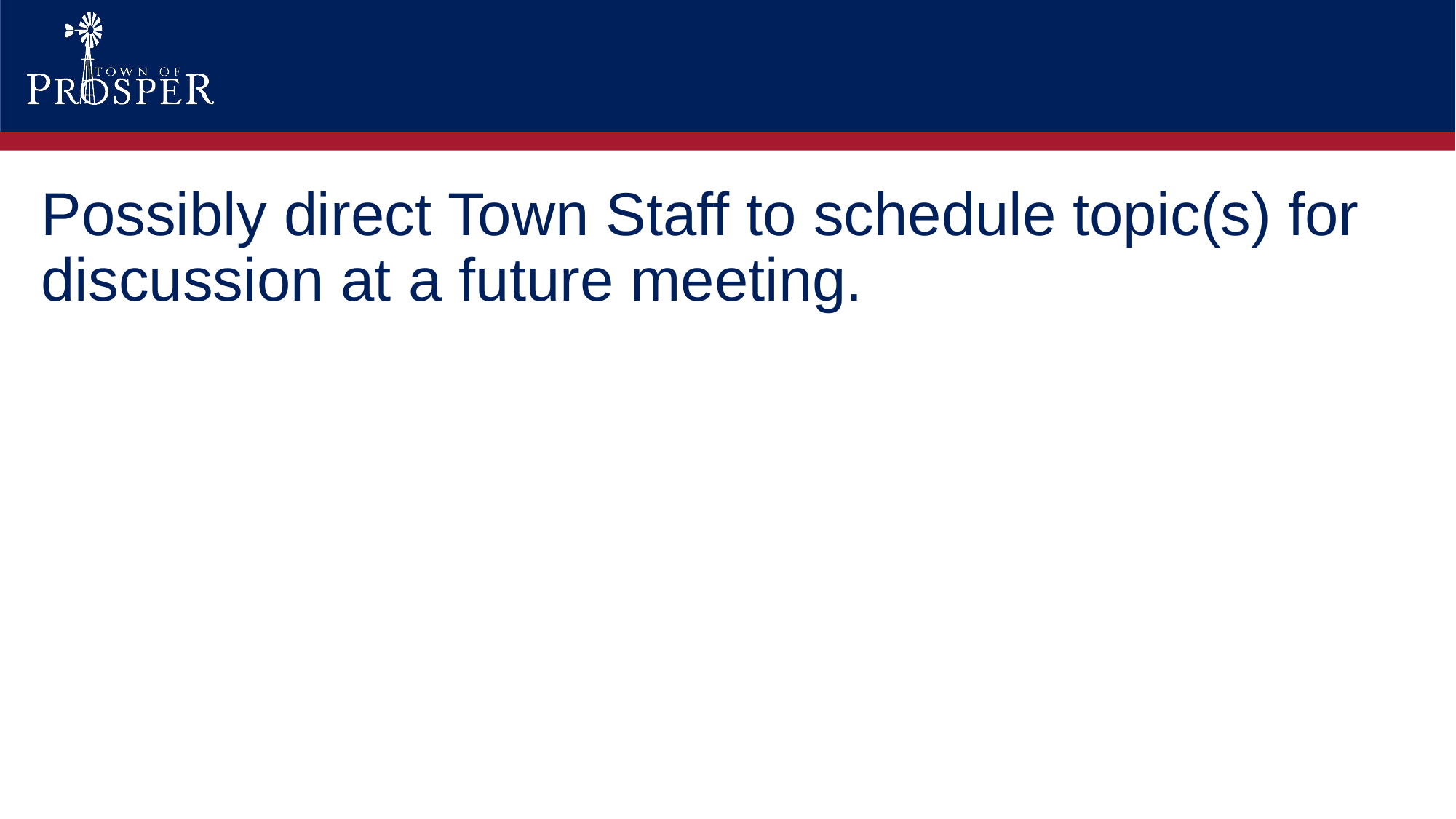

# Possibly direct Town Staff to schedule topic(s) for discussion at a future meeting.